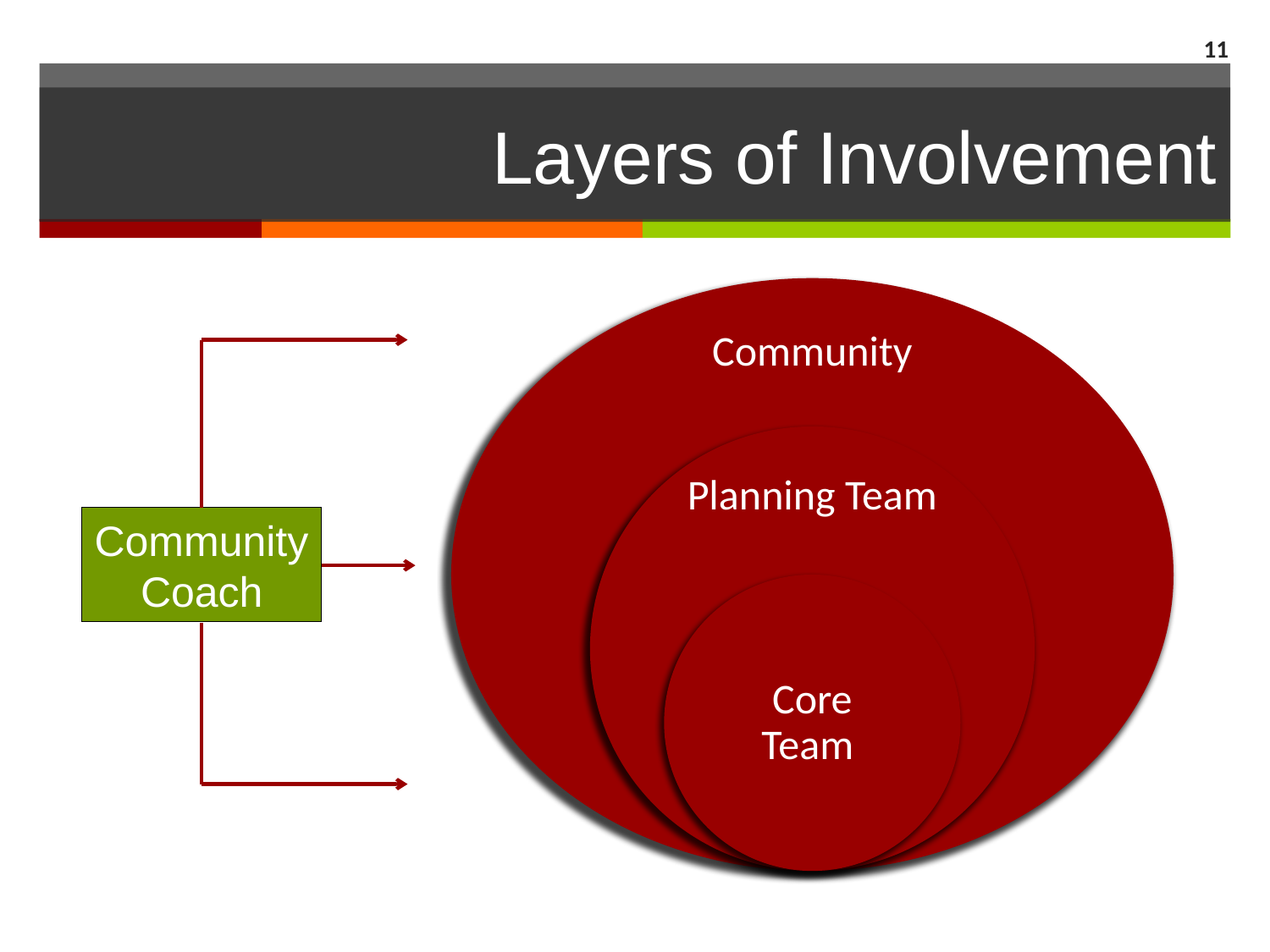

11
# Layers of Involvement
Community
Planning Team
Core Team
Community
Coach